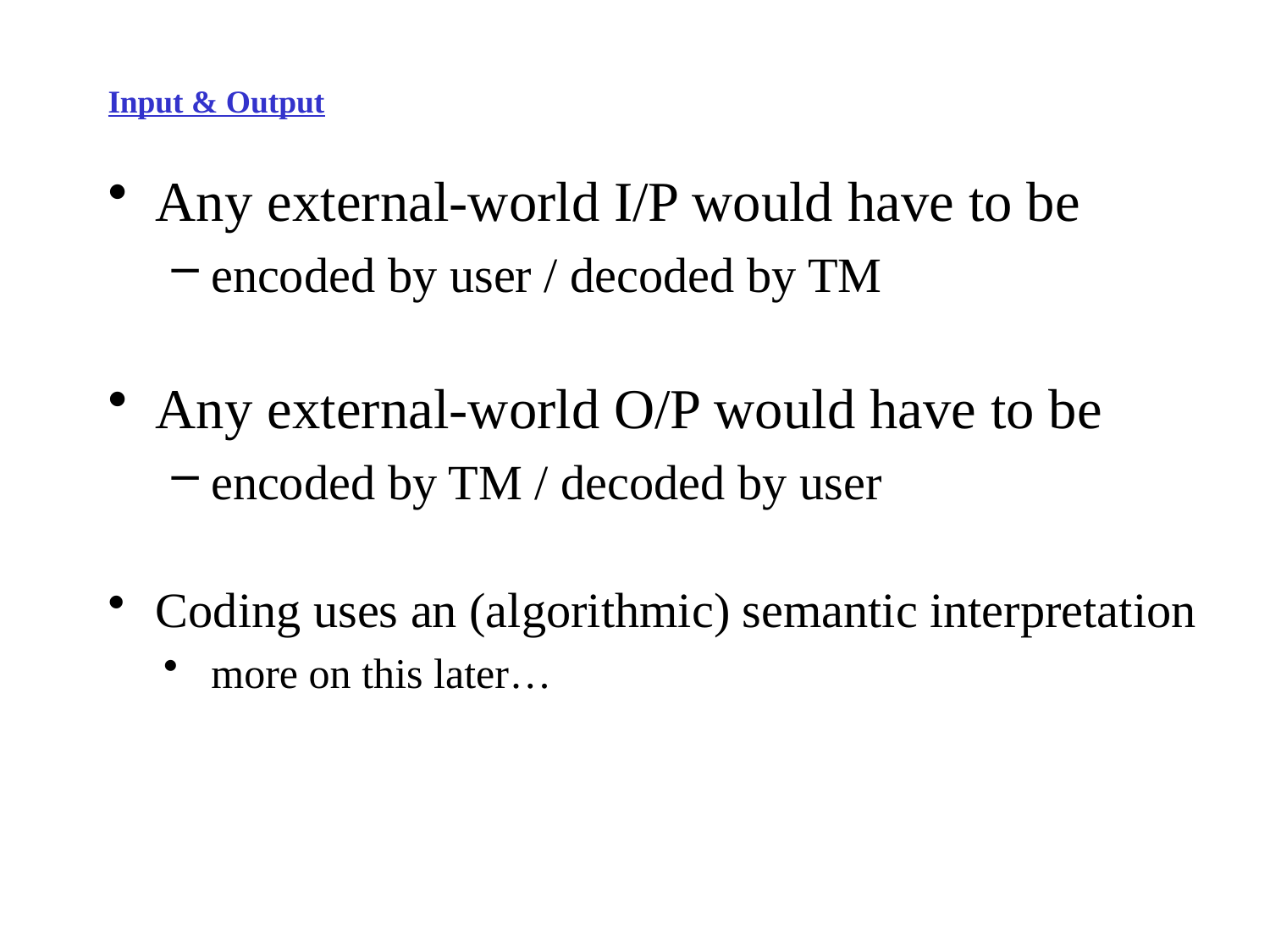

# Input & Output
Any external-world I/P would have to be
encoded by user / decoded by TM
Any external-world O/P would have to be
encoded by TM / decoded by user
Coding uses an (algorithmic) semantic interpretation
more on this later…